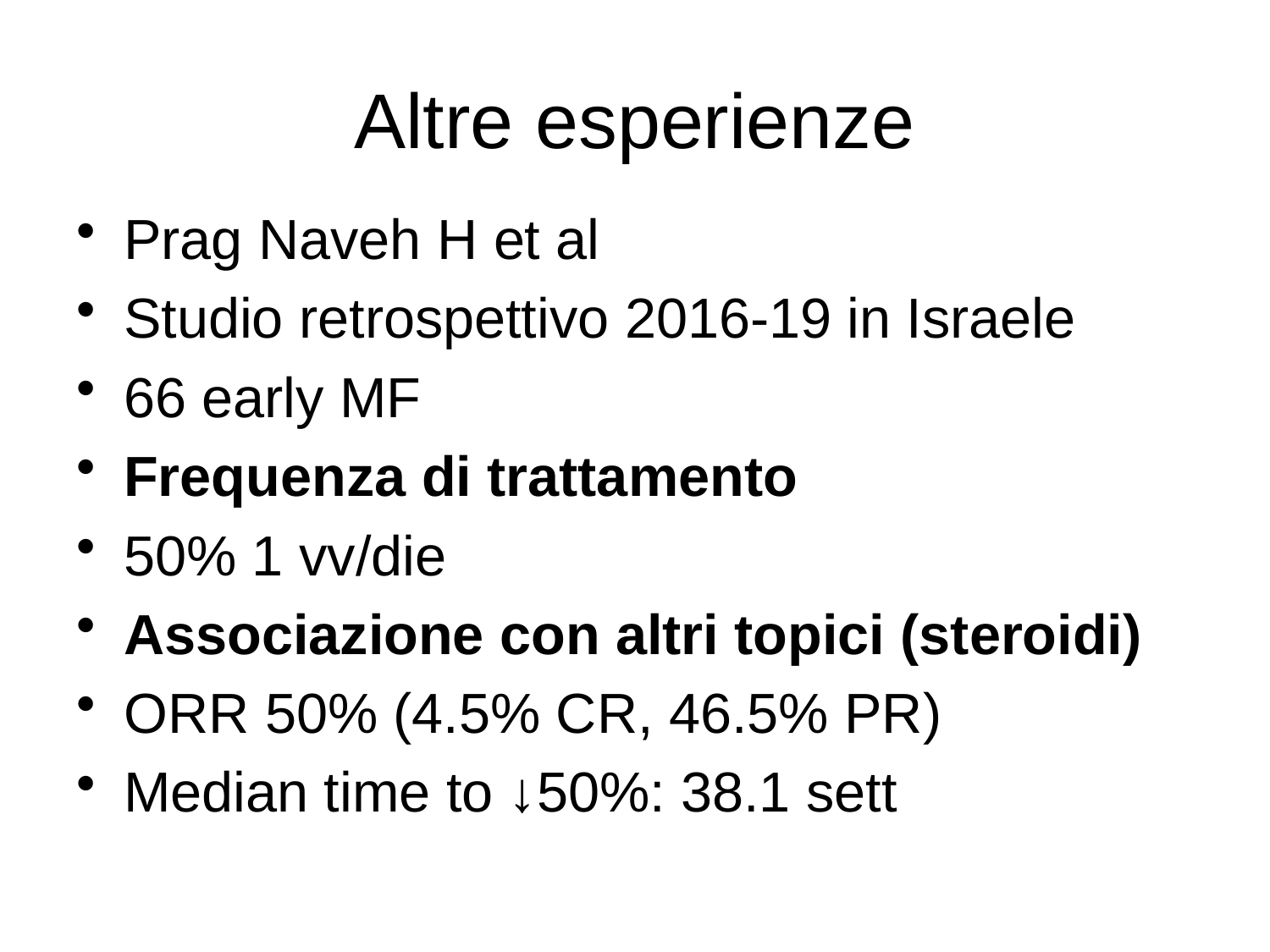

# Altre esperienze
Prag Naveh H et al
Studio retrospettivo 2016-19 in Israele
66 early MF
Frequenza di trattamento
50% 1 vv/die
Associazione con altri topici (steroidi)
ORR 50% (4.5% CR, 46.5% PR)
Median time to ↓50%: 38.1 sett